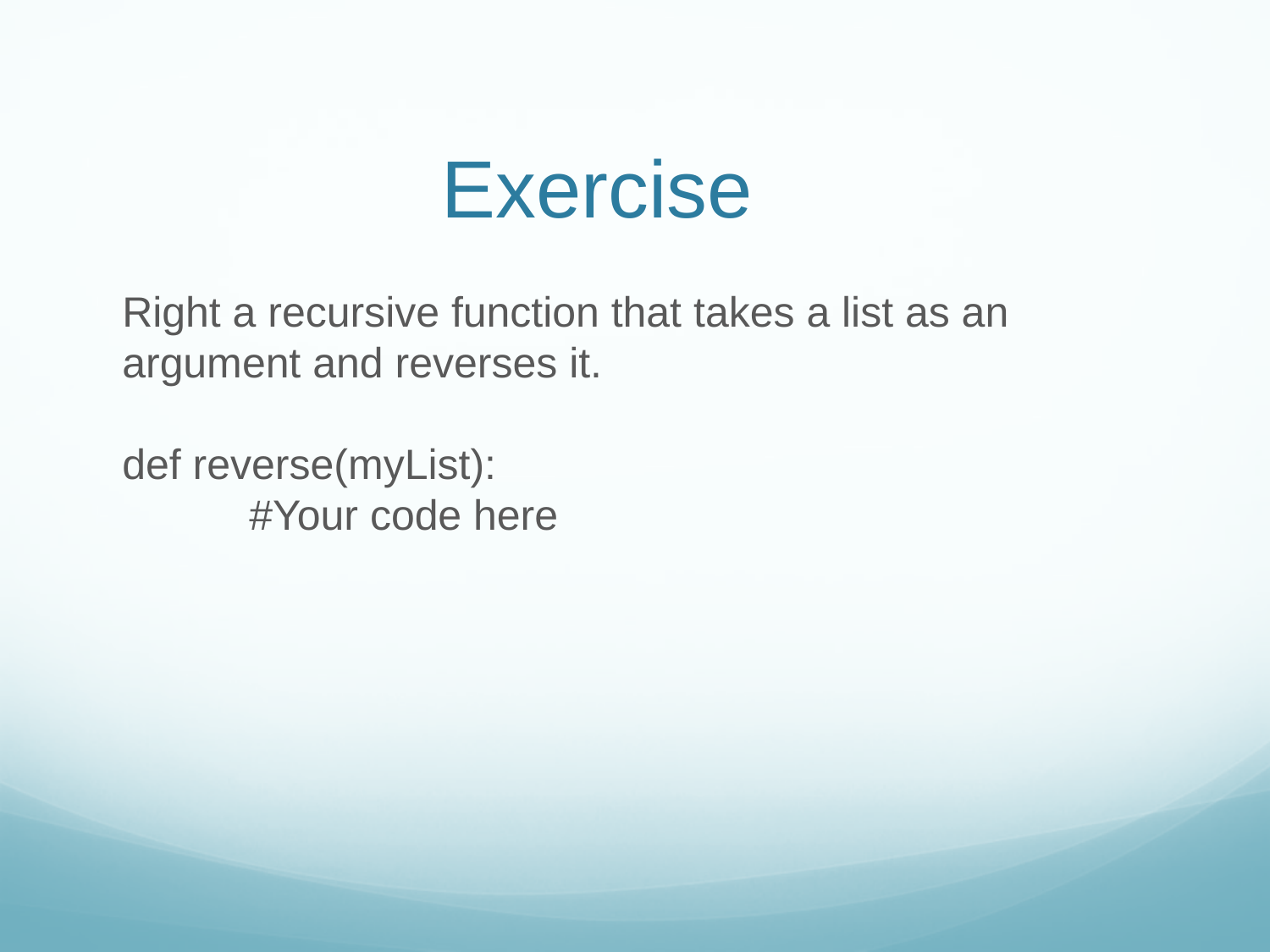

Exercise
Right a recursive function that takes a list as an argument and reverses it.

def reverse(myList):
	#Your code here